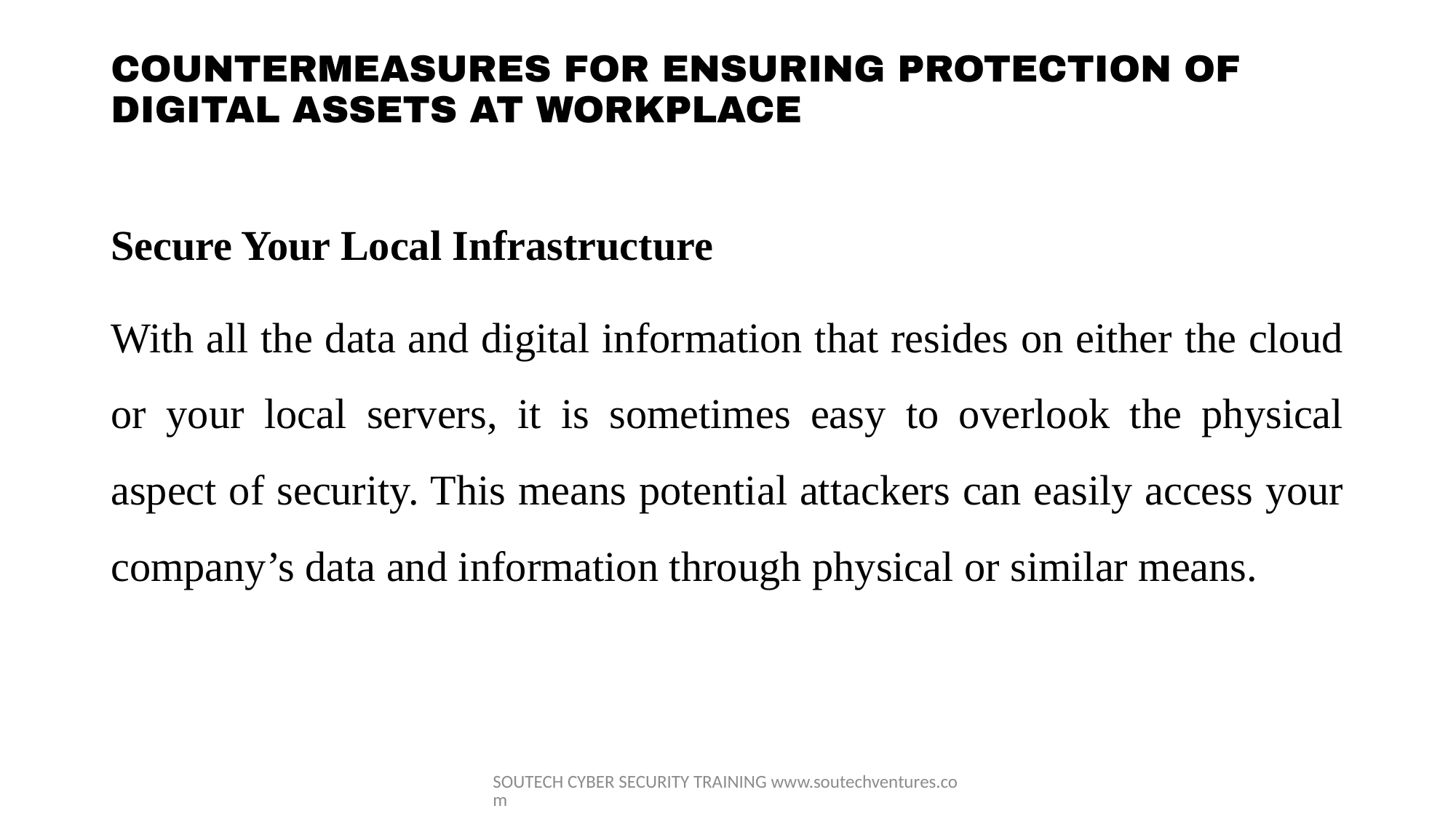

# COUNTERMEASURES FOR ENSURING PROTECTION OF DIGITAL ASSETS AT WORKPLACE
Secure Your Local Infrastructure
With all the data and digital information that resides on either the cloud or your local servers, it is sometimes easy to overlook the physical aspect of security. This means potential attackers can easily access your company’s data and information through physical or similar means.
SOUTECH CYBER SECURITY TRAINING www.soutechventures.com